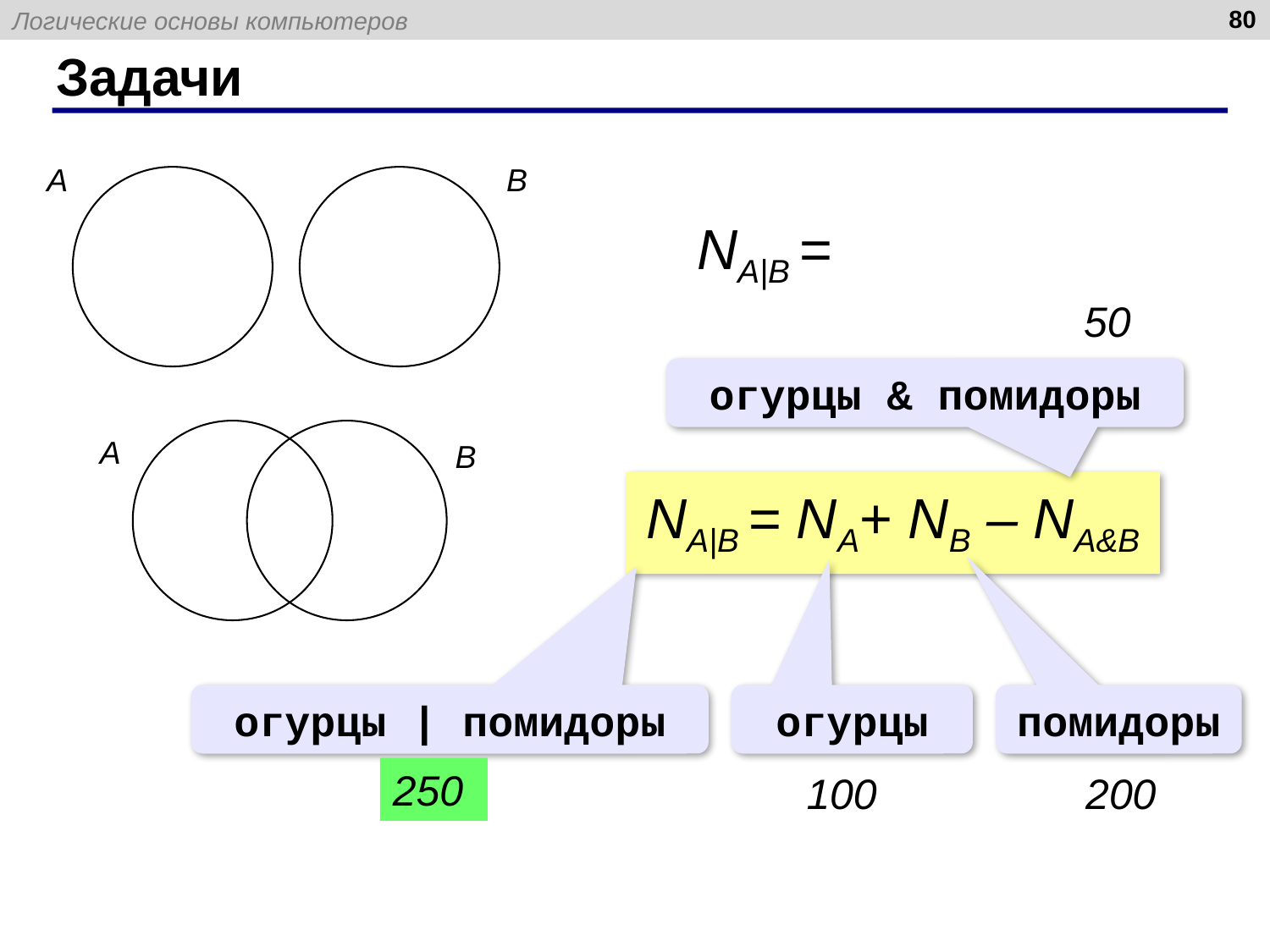

80
# Задачи
A
B

NA|B = NA+ NB
50
огурцы & помидоры

A
B
NA|B = NA+ NB – NA&B
огурцы | помидоры
огурцы
помидоры
250
100
200